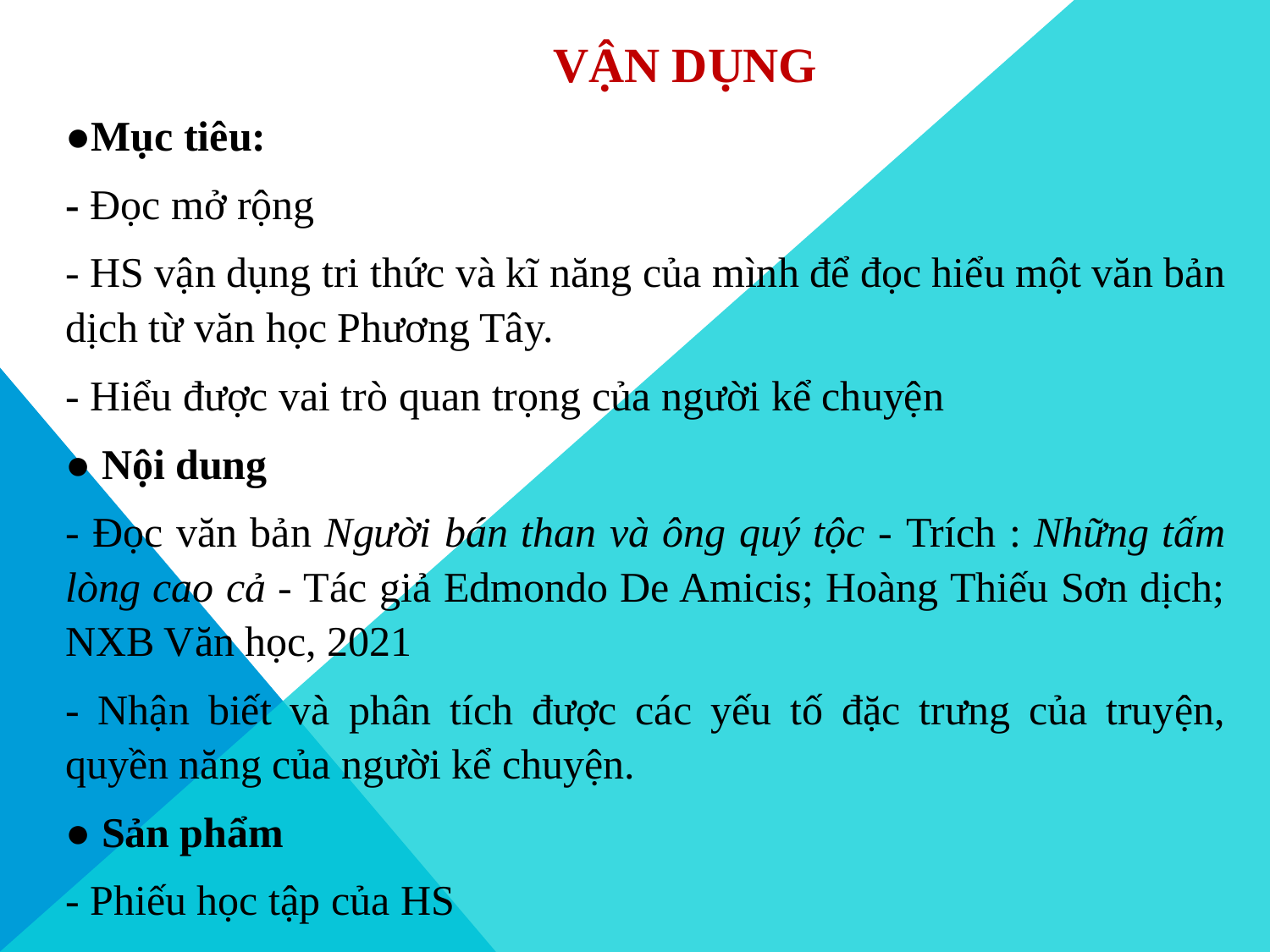

VẬN DỤNG
●Mục tiêu:
- Đọc mở rộng
- HS vận dụng tri thức và kĩ năng của mình để đọc hiểu một văn bản dịch từ văn học Phương Tây.
- Hiểu được vai trò quan trọng của người kể chuyện
● Nội dung
- Đọc văn bản Người bán than và ông quý tộc - Trích : Những tấm lòng cao cả - Tác giả Edmondo De Amicis; Hoàng Thiếu Sơn dịch; NXB Văn học, 2021
- Nhận biết và phân tích được các yếu tố đặc trưng của truyện, quyền năng của người kể chuyện.
● Sản phẩm
- Phiếu học tập của HS